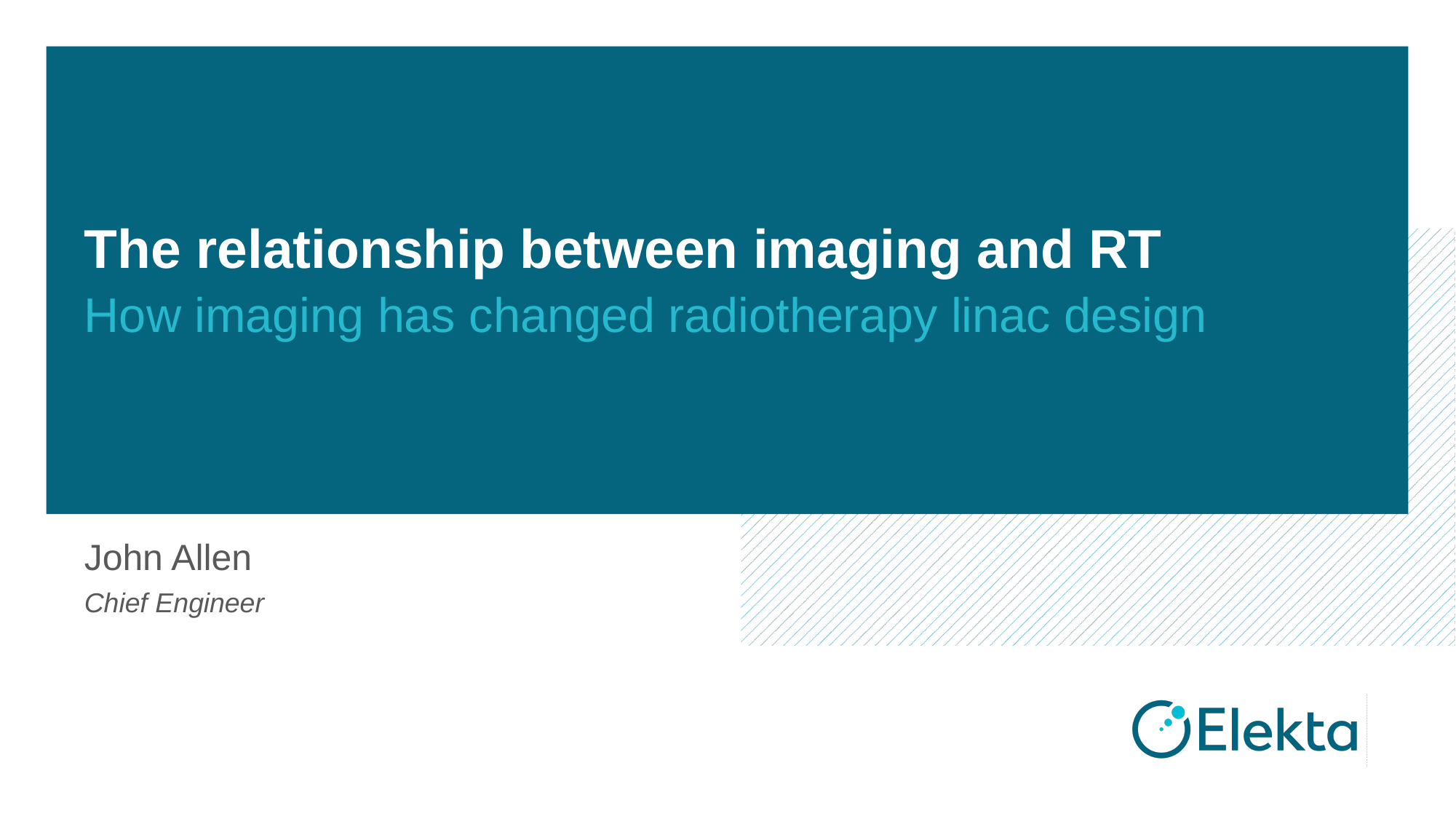

# The relationship between imaging and RT
How imaging has changed radiotherapy linac design
John Allen
Chief Engineer